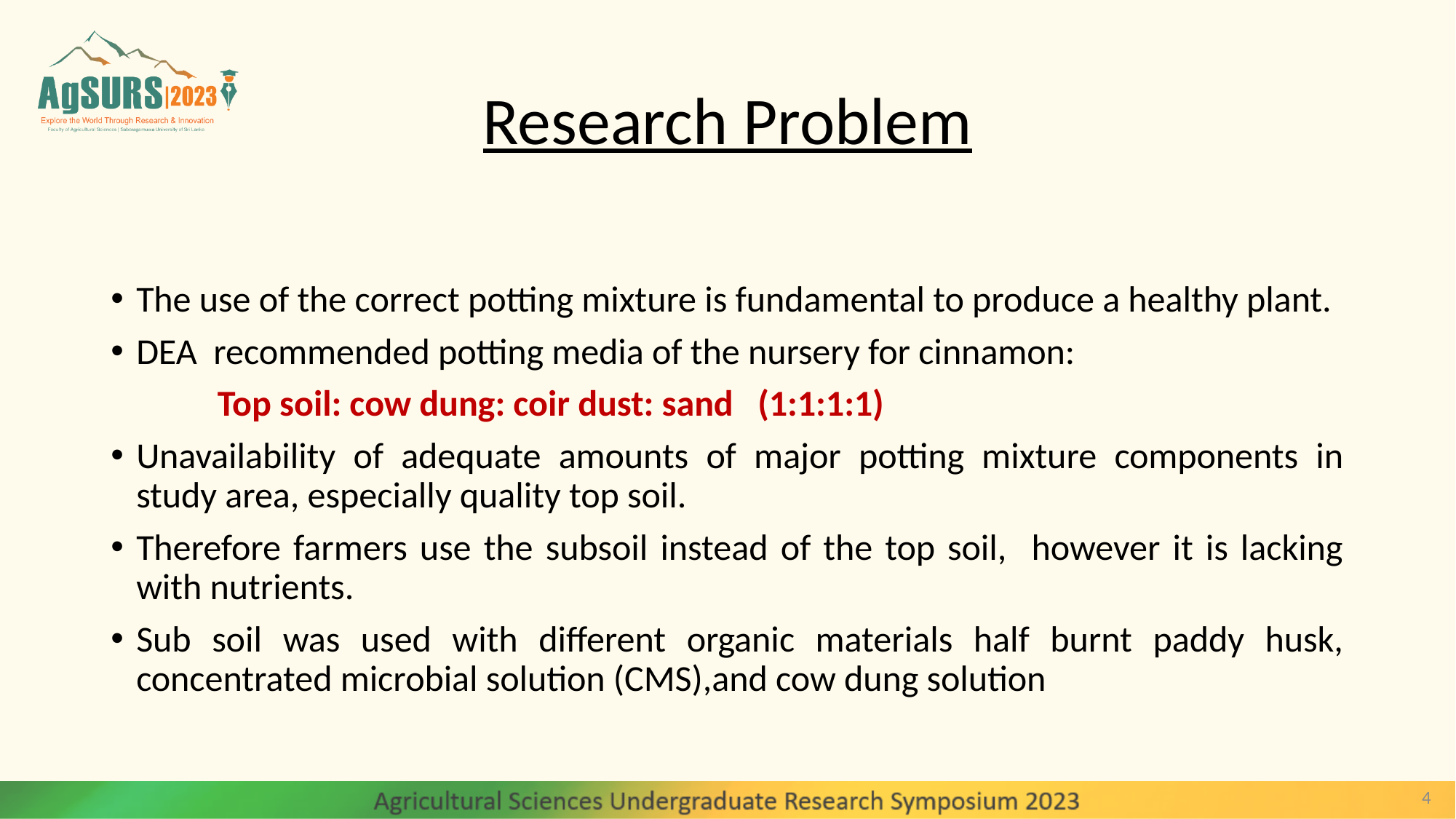

# Research Problem

The use of the correct potting mixture is fundamental to produce a healthy plant.
DEA  recommended potting media of the nursery for cinnamon:
             Top soil: cow dung: coir dust: sand   (1:1:1:1)
Unavailability of adequate amounts of major potting mixture components in study area, especially quality top soil.
Therefore farmers use the subsoil instead of the top soil,  however it is lacking with nutrients.
Sub soil was used with different organic materials half burnt paddy husk, concentrated microbial solution (CMS),and cow dung solution

4